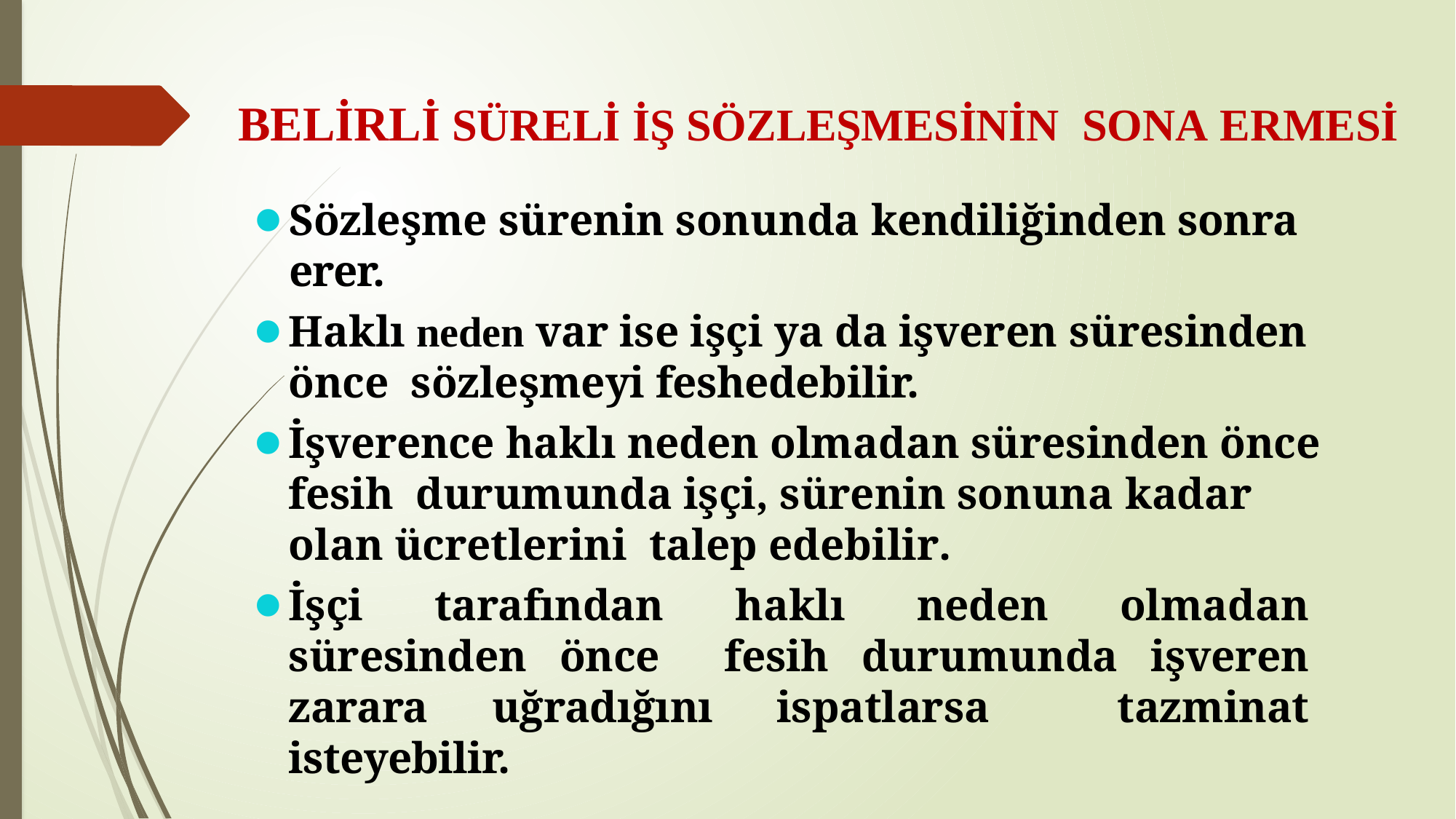

# BELİRLİ SÜRELİ İŞ SÖZLEŞMESİNİN  SONA ERMESİ
Sözleşme sürenin sonunda kendiliğinden sonra erer.
Haklı neden var ise işçi ya da işveren süresinden önce  sözleşmeyi feshedebilir.
İşverence haklı neden olmadan süresinden önce fesih  durumunda işçi, sürenin sonuna kadar olan ücretlerini  talep edebilir.
İşçi tarafından haklı neden olmadan süresinden önce  fesih durumunda işveren zarara uğradığını ispatlarsa  tazminat isteyebilir.